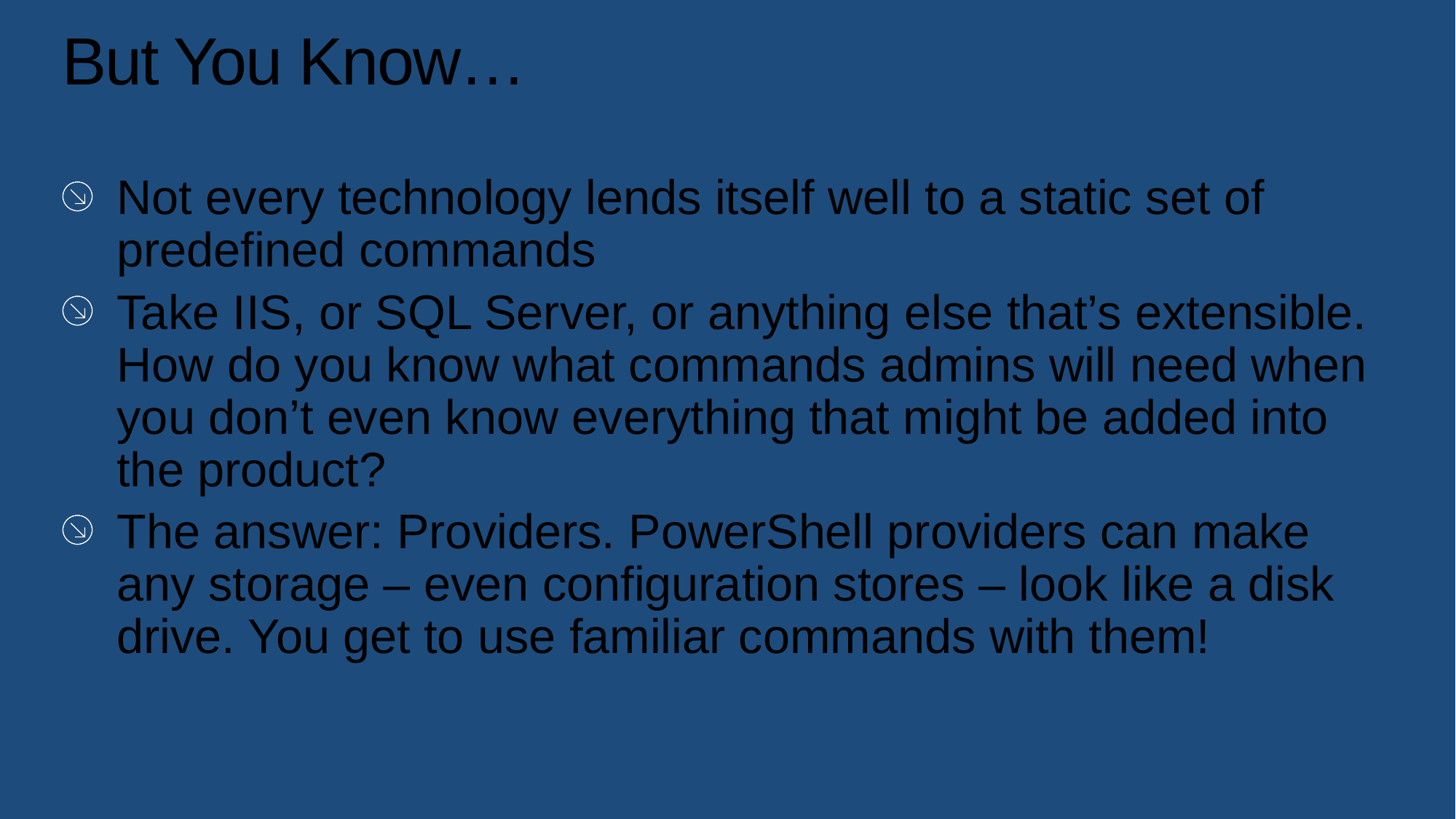

# But You Know…
Not every technology lends itself well to a static set of predefined commands
Take IIS, or SQL Server, or anything else that’s extensible. How do you know what commands admins will need when you don’t even know everything that might be added into the product?
The answer: Providers. PowerShell providers can make any storage – even configuration stores – look like a disk drive. You get to use familiar commands with them!